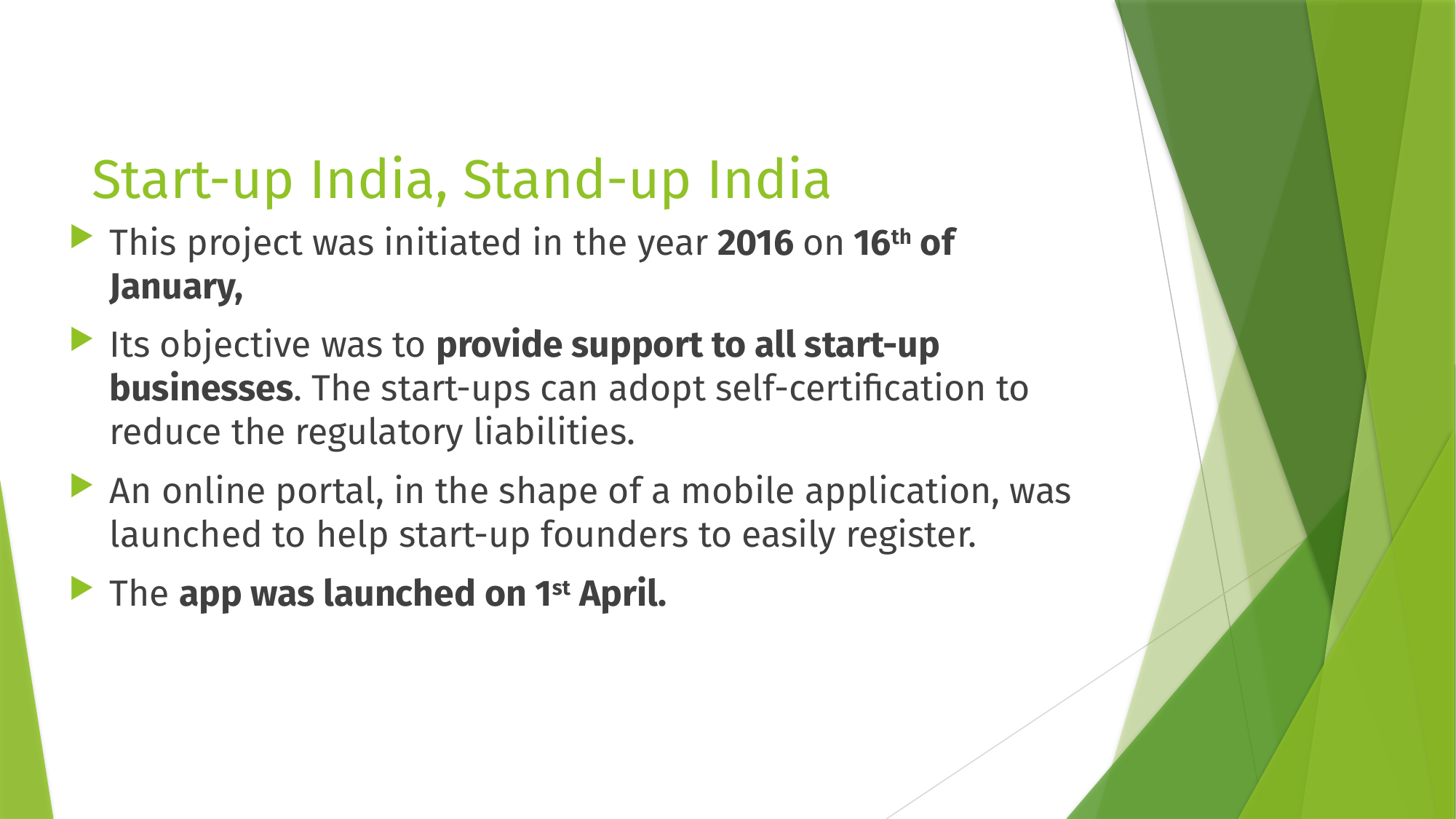

# Start-up India, Stand-up India
This project was initiated in the year 2016 on 16th of January,
Its objective was to provide support to all start-up businesses. The start-ups can adopt self-certification to reduce the regulatory liabilities.
An online portal, in the shape of a mobile application, was launched to help start-up founders to easily register.
The app was launched on 1st April.